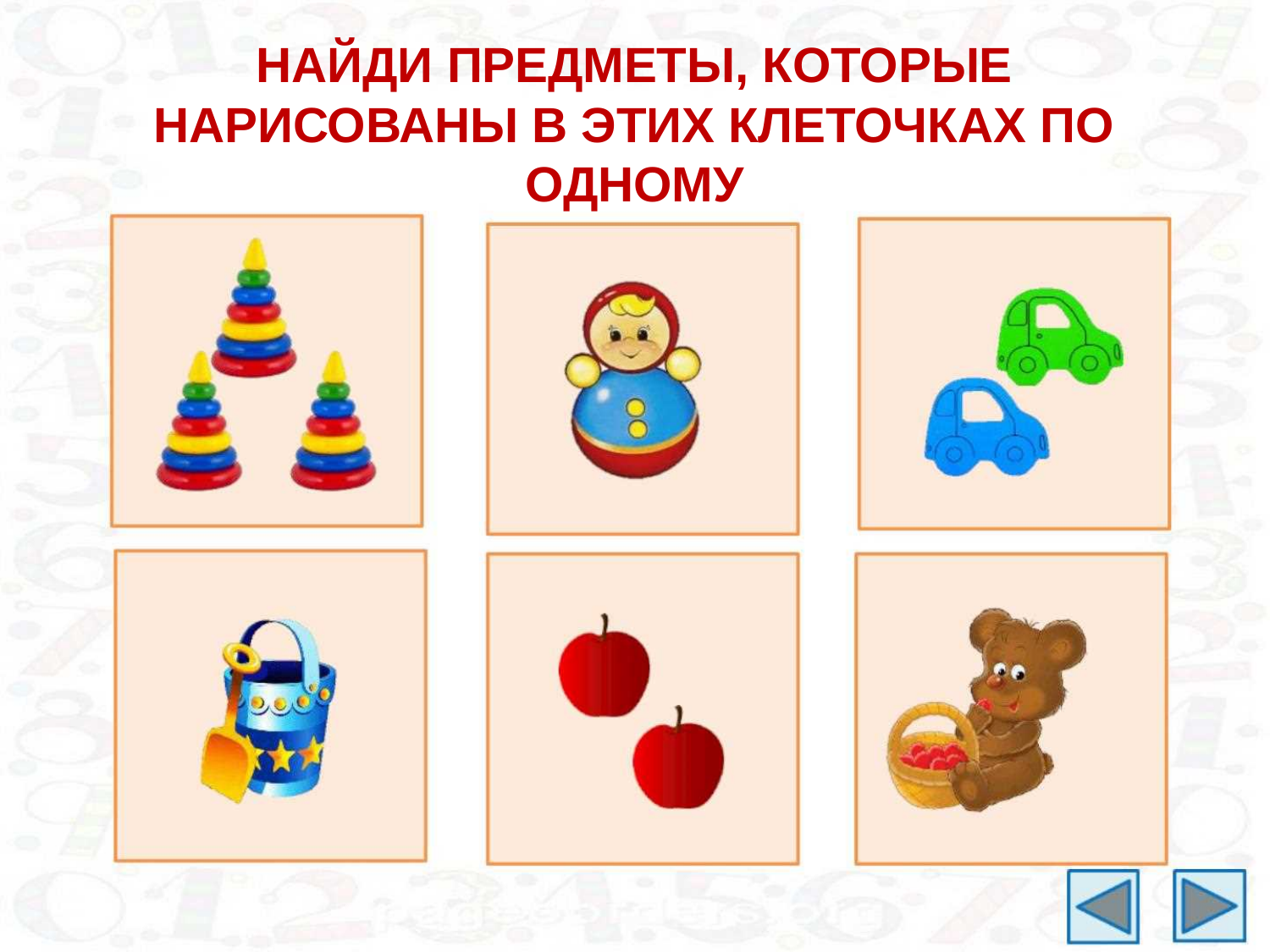

НАЙДИ ПРЕДМЕТЫ, КОТОРЫЕ
НАРИСОВАНЫ В ЭТИХ КЛЕТОЧКАХ ПО
ОДНОМУ